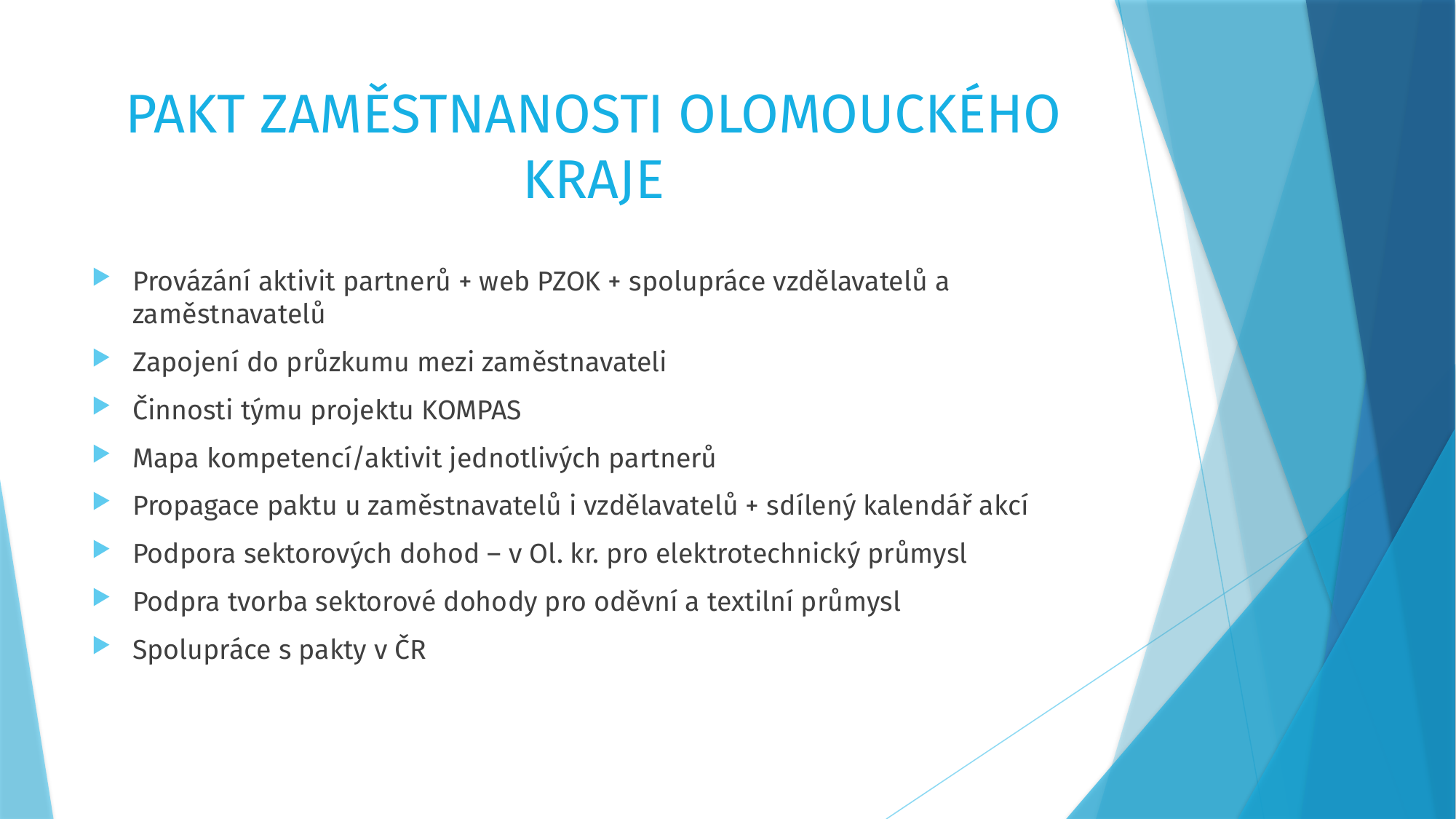

# PAKT ZAMĚSTNANOSTI OLOMOUCKÉHO KRAJE
Provázání aktivit partnerů + web PZOK + spolupráce vzdělavatelů a zaměstnavatelů
Zapojení do průzkumu mezi zaměstnavateli
Činnosti týmu projektu KOMPAS
Mapa kompetencí/aktivit jednotlivých partnerů
Propagace paktu u zaměstnavatelů i vzdělavatelů + sdílený kalendář akcí
Podpora sektorových dohod – v Ol. kr. pro elektrotechnický průmysl
Podpra tvorba sektorové dohody pro oděvní a textilní průmysl
Spolupráce s pakty v ČR